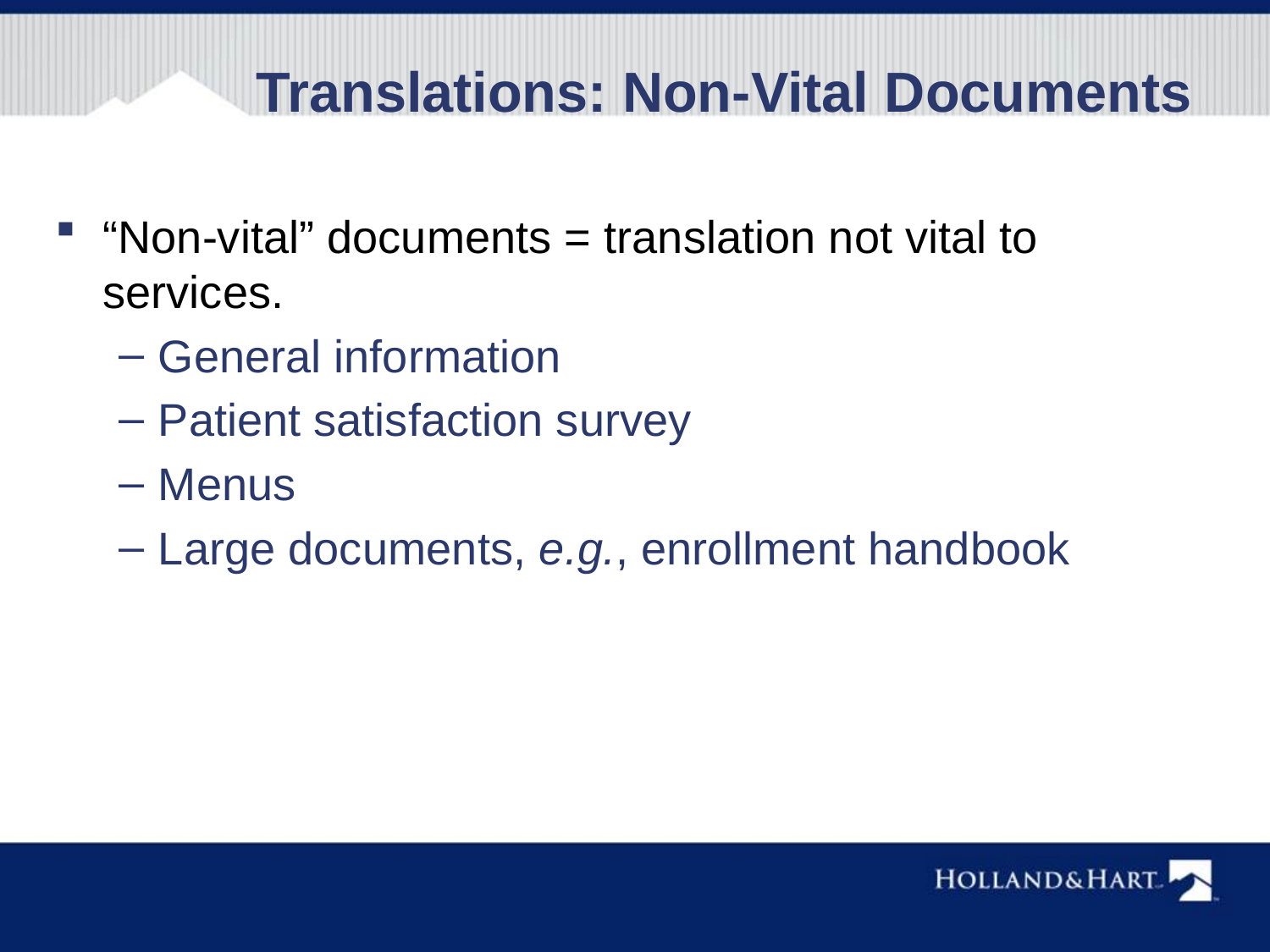

# Translations: Non-Vital Documents
“Non-vital” documents = translation not vital to services.
General information
Patient satisfaction survey
Menus
Large documents, e.g., enrollment handbook